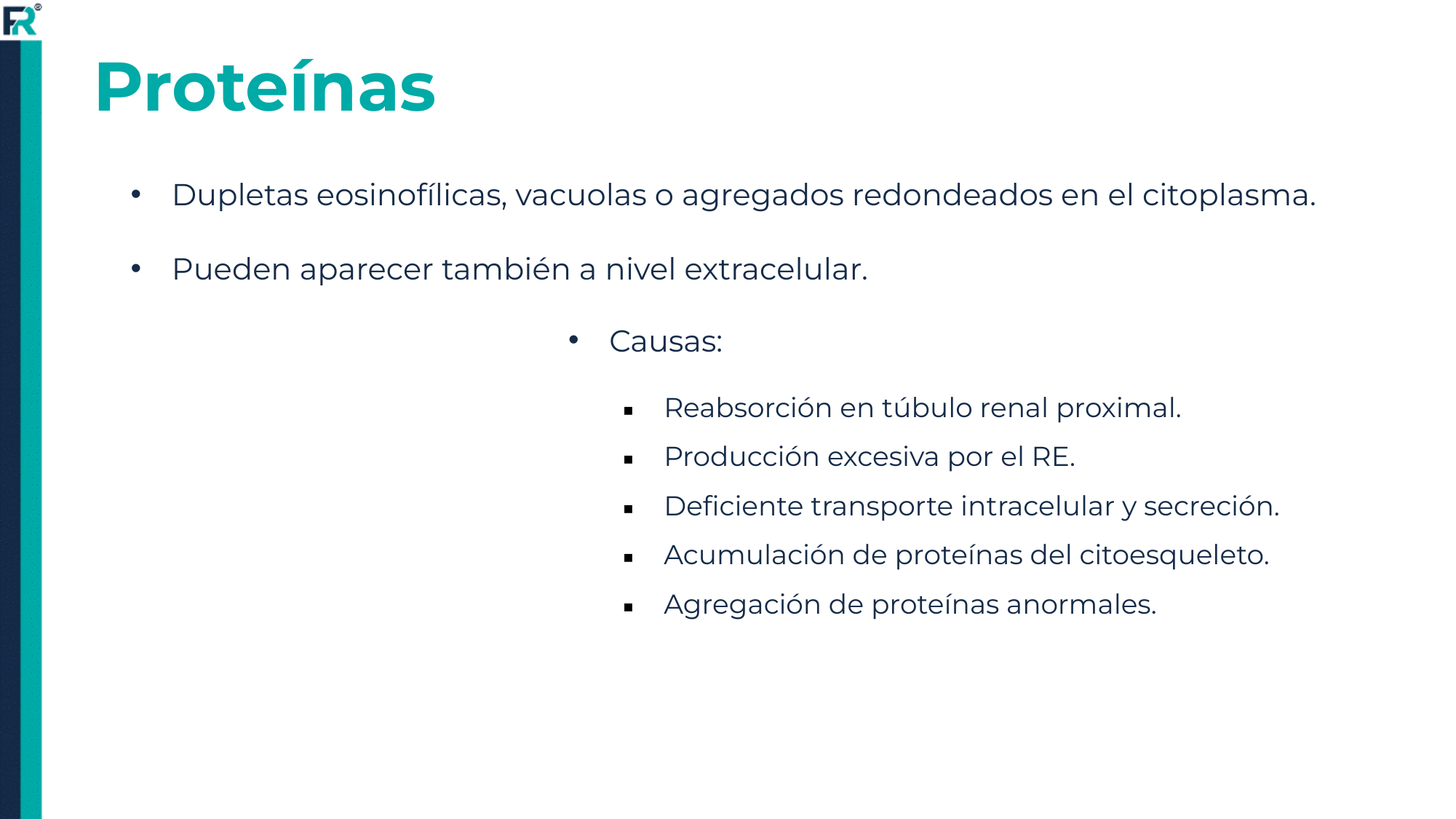

# Proteínas
Dupletas eosinofílicas, vacuolas o agregados redondeados en el citoplasma.
Pueden aparecer también a nivel extracelular.
Causas:
Reabsorción en túbulo renal proximal.
Producción excesiva por el RE.
Deficiente transporte intracelular y secreción.
Acumulación de proteínas del citoesqueleto.
Agregación de proteínas anormales.